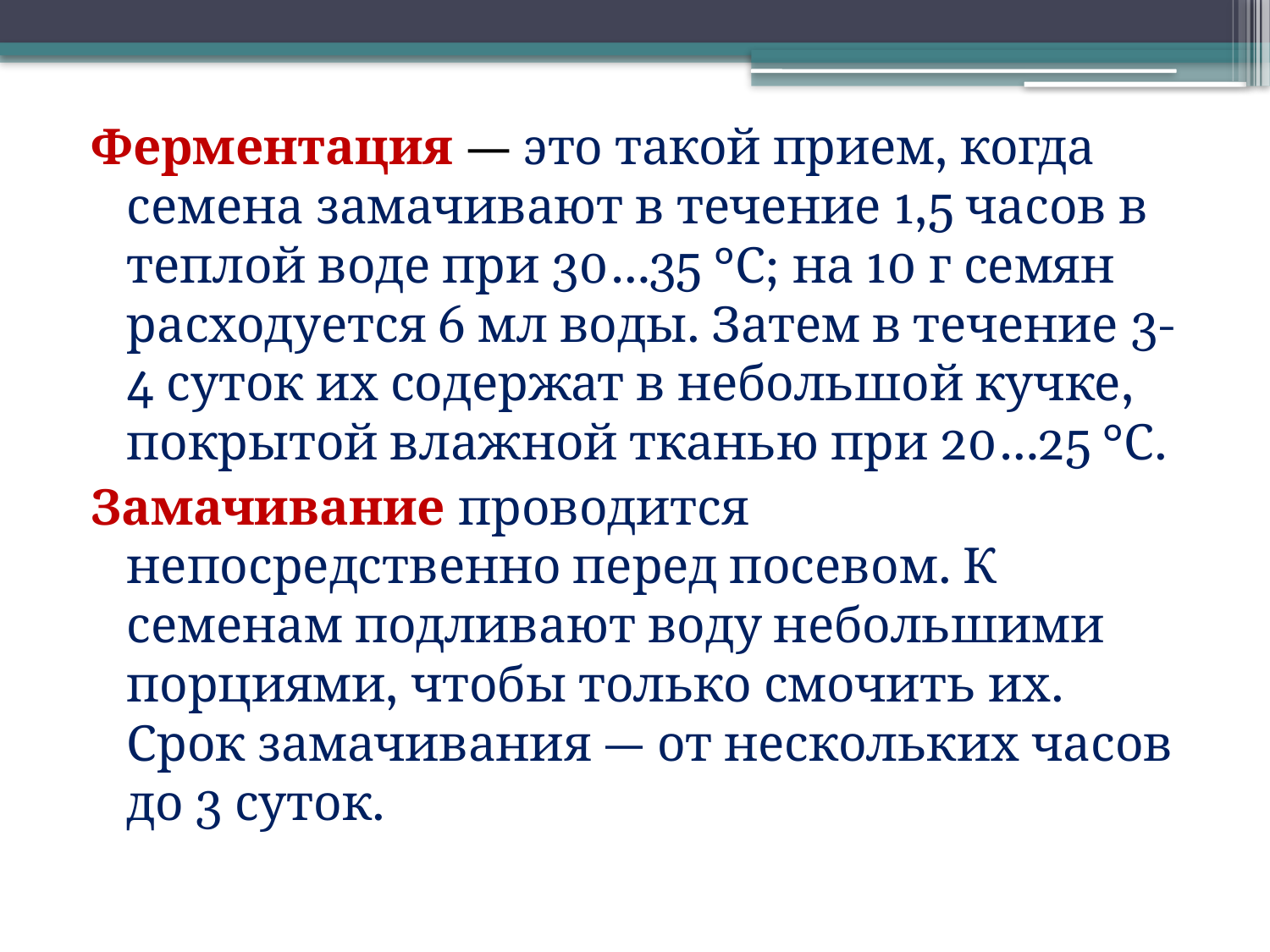

Ферментация — это такой прием, когда семена замачивают в течение 1,5 часов в теплой воде при 30…35 °С; на 10 г семян расходуется 6 мл воды. Затем в течение 3-4 суток их содержат в небольшой кучке, покрытой влажной тканью при 20…25 °С.
Замачивание проводится непосредственно перед посевом. К семенам подливают воду небольшими порциями, чтобы только смочить их. Срок замачивания — от нескольких часов до 3 суток.